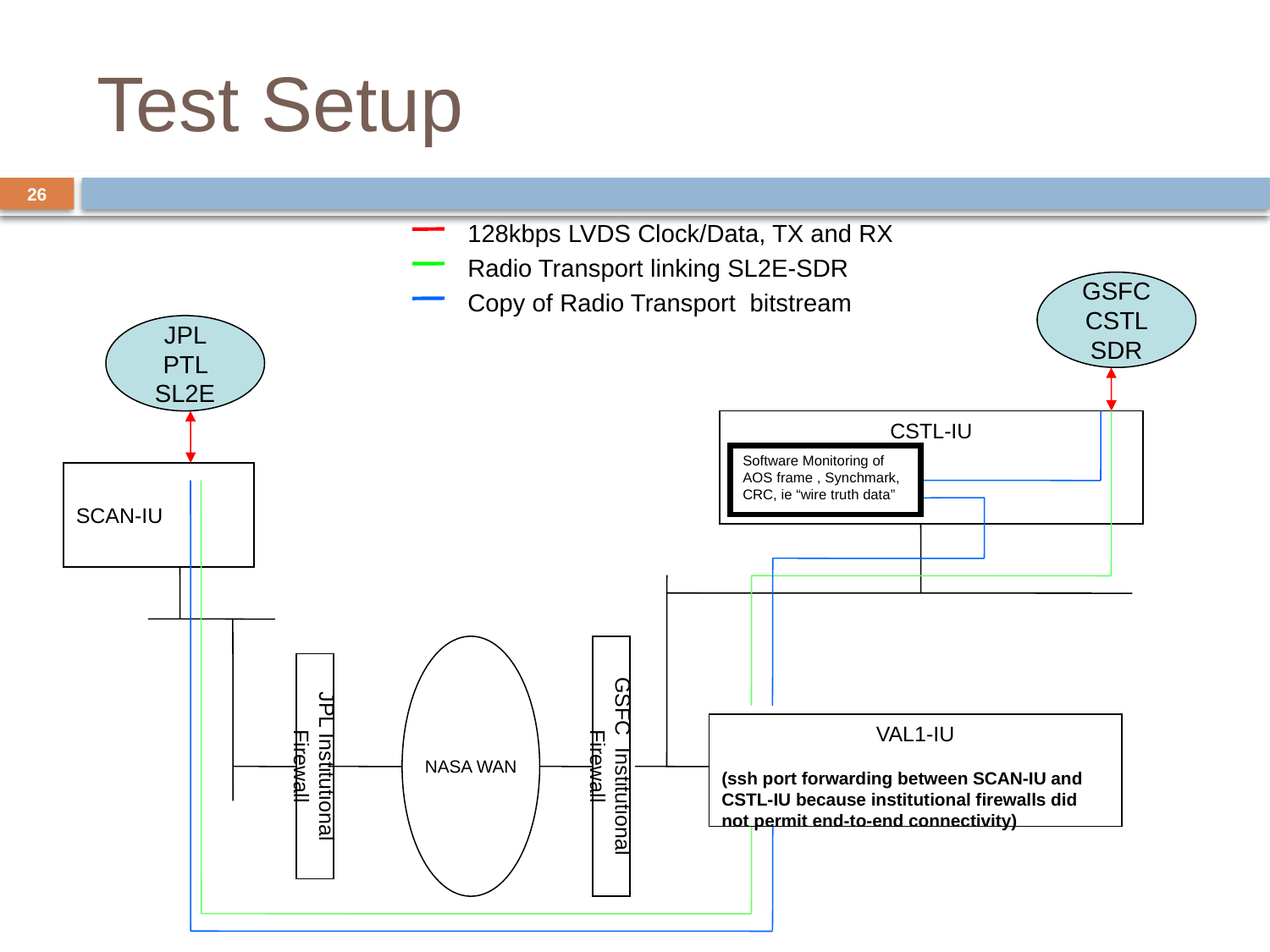

# Test Setup
26
128kbps LVDS Clock/Data, TX and RX

Radio Transport linking SL2E-SDR

GSFC CSTL SDR
Copy of Radio Transport  bitstream

JPL PTL SL2E

CSTL-IU
Software Monitoring of AOS frame , Synchmark, CRC, ie “wire truth data”

NASA WAN
VAL1-IU

(ssh port forwarding between SCAN-IU and CSTL-IU because institutional firewalls did not permit end-to-end connectivity)
JPL Institutional Firewall
GSFC  Institutional Firewall

SCAN-IU